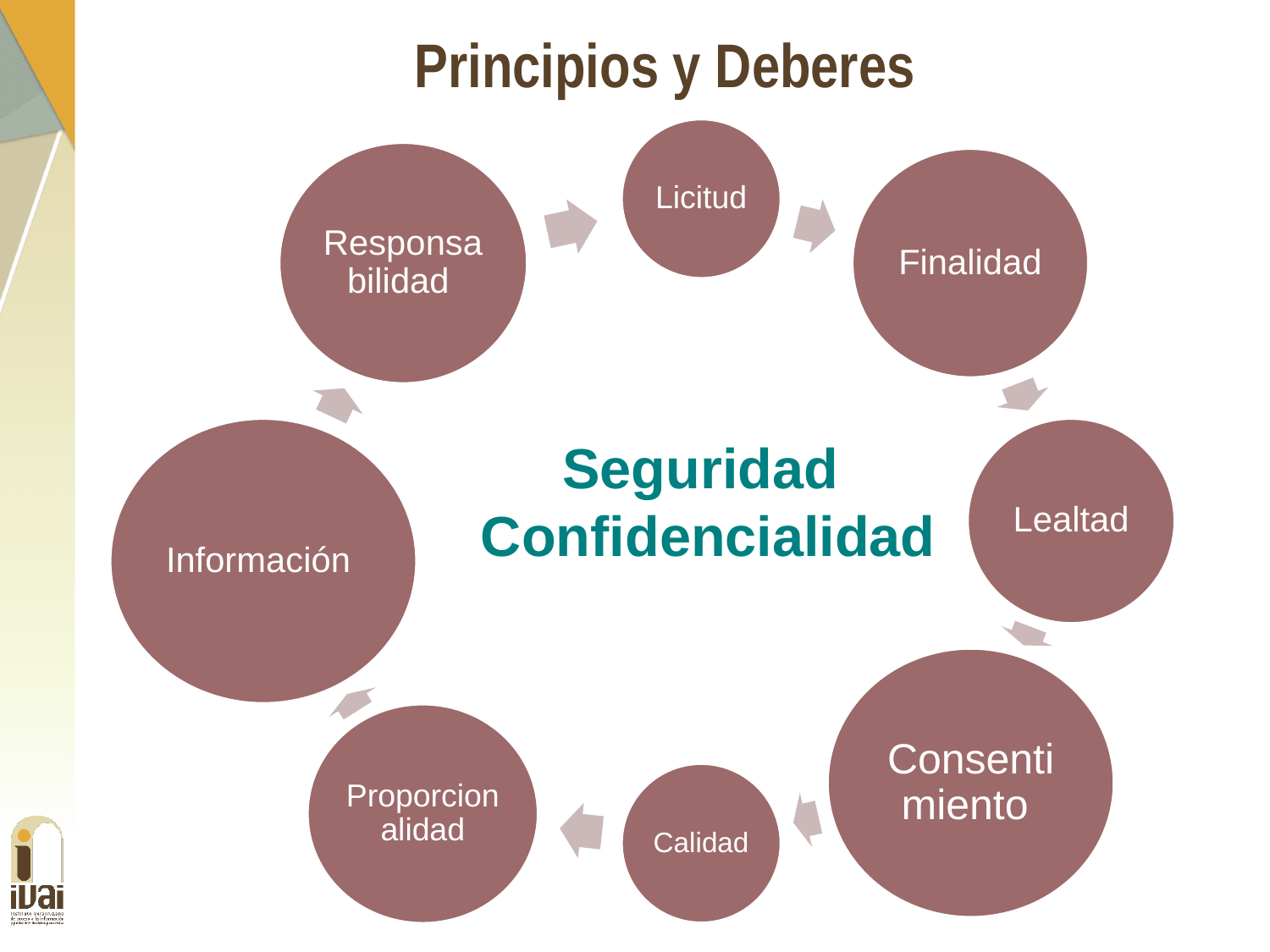

Principios y Deberes
Licitud

Finalidad

Lealtad

Consentimiento

Calidad

Proporcionalidad

Información

Responsabilidad

Seguridad
Confidencialidad